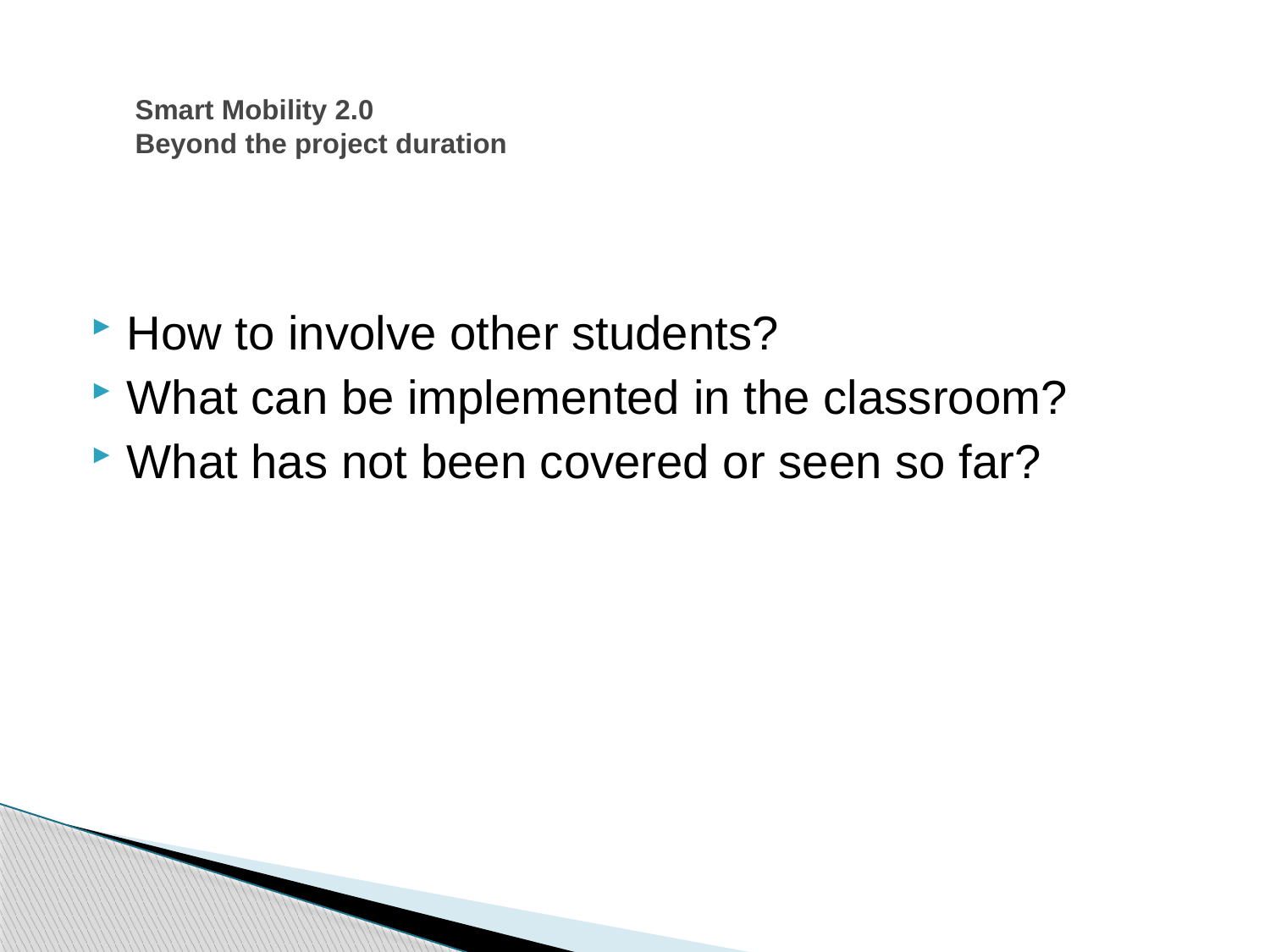

# Smart Mobility 2.0 Beyond the project duration
How to involve other students?
What can be implemented in the classroom?
What has not been covered or seen so far?